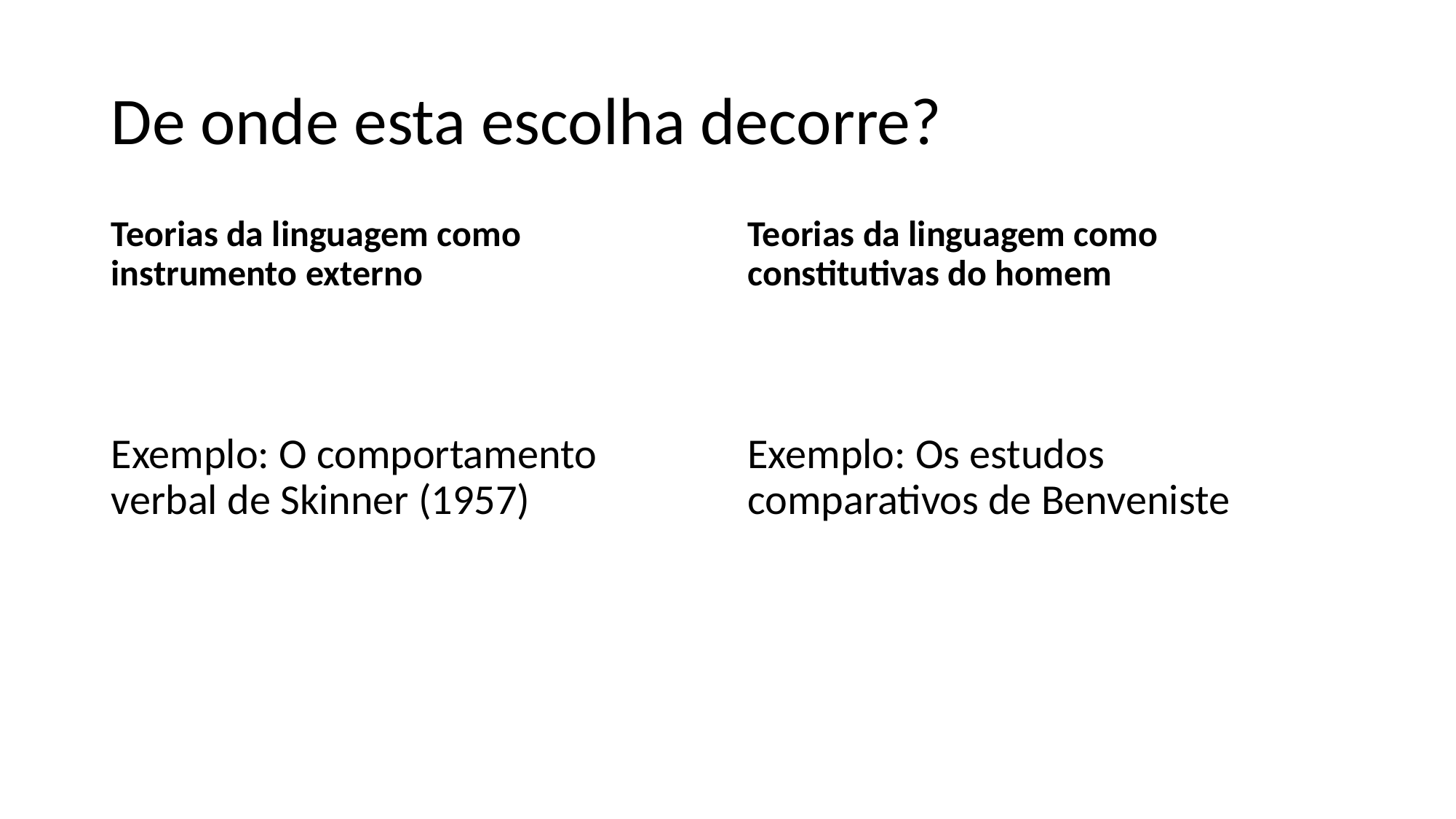

# De onde esta escolha decorre?
Teorias da linguagem como instrumento externo
Teorias da linguagem como constitutivas do homem

Exemplo: O comportamento verbal de Skinner (1957)

Exemplo: Os estudos comparativos de Benveniste